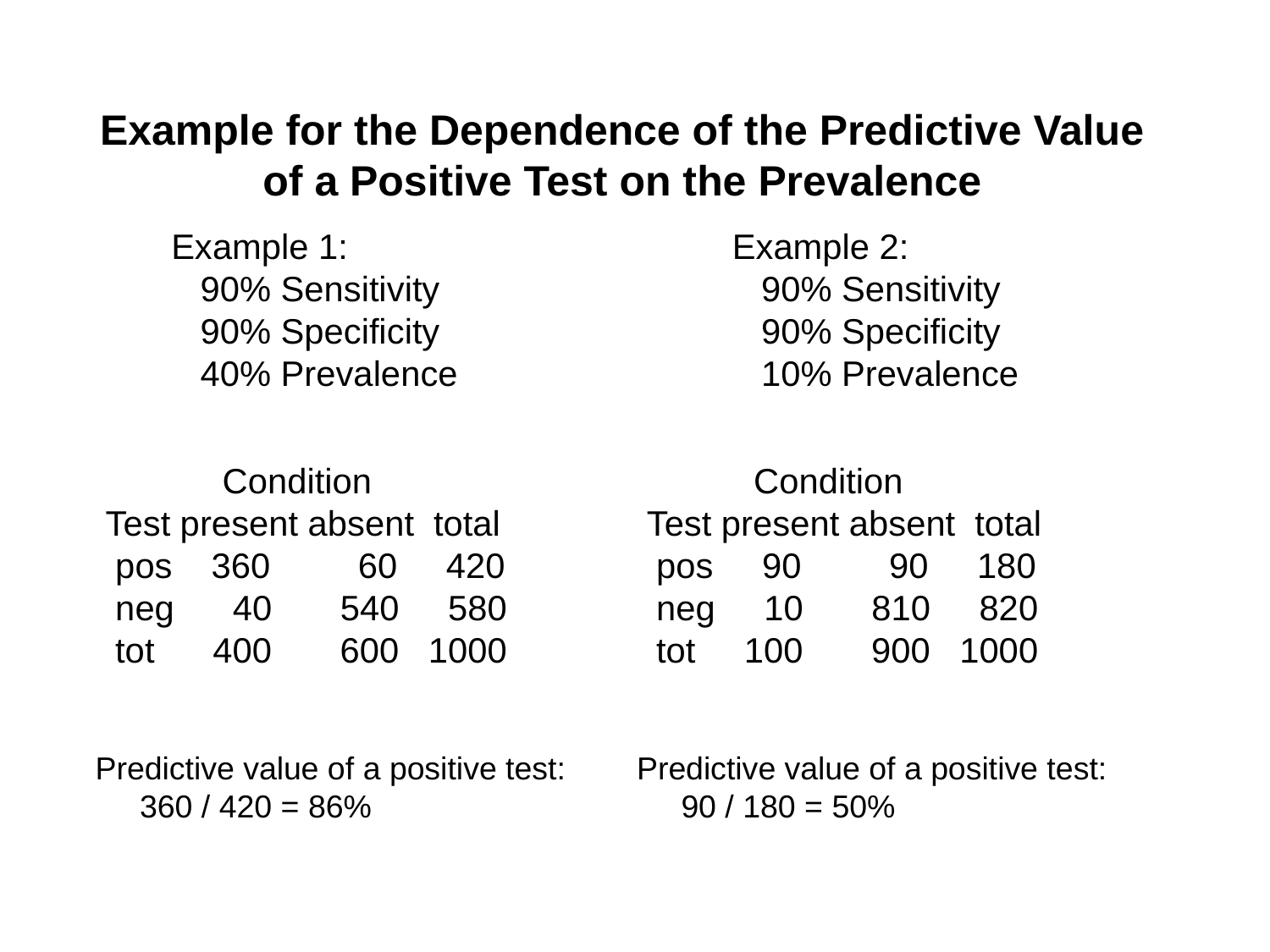

Example for the Dependence of the Predictive Value
of a Positive Test on the Prevalence
Example 1:
   90% Sensitivity
   90% Specificity
   40% Prevalence
Example 2:
   90% Sensitivity
   90% Specificity
   10% Prevalence
            Condition
Test present absent  total
 pos    360         60     420
 neg      40       540     580
 tot      400       600   1000
           Condition
Test present absent  total
 pos     90         90     180
 neg     10       810     820
 tot     100       900   1000

Predictive value of a positive test:
     360 / 420 = 86%
Predictive value of a positive test:
     90 / 180 = 50%